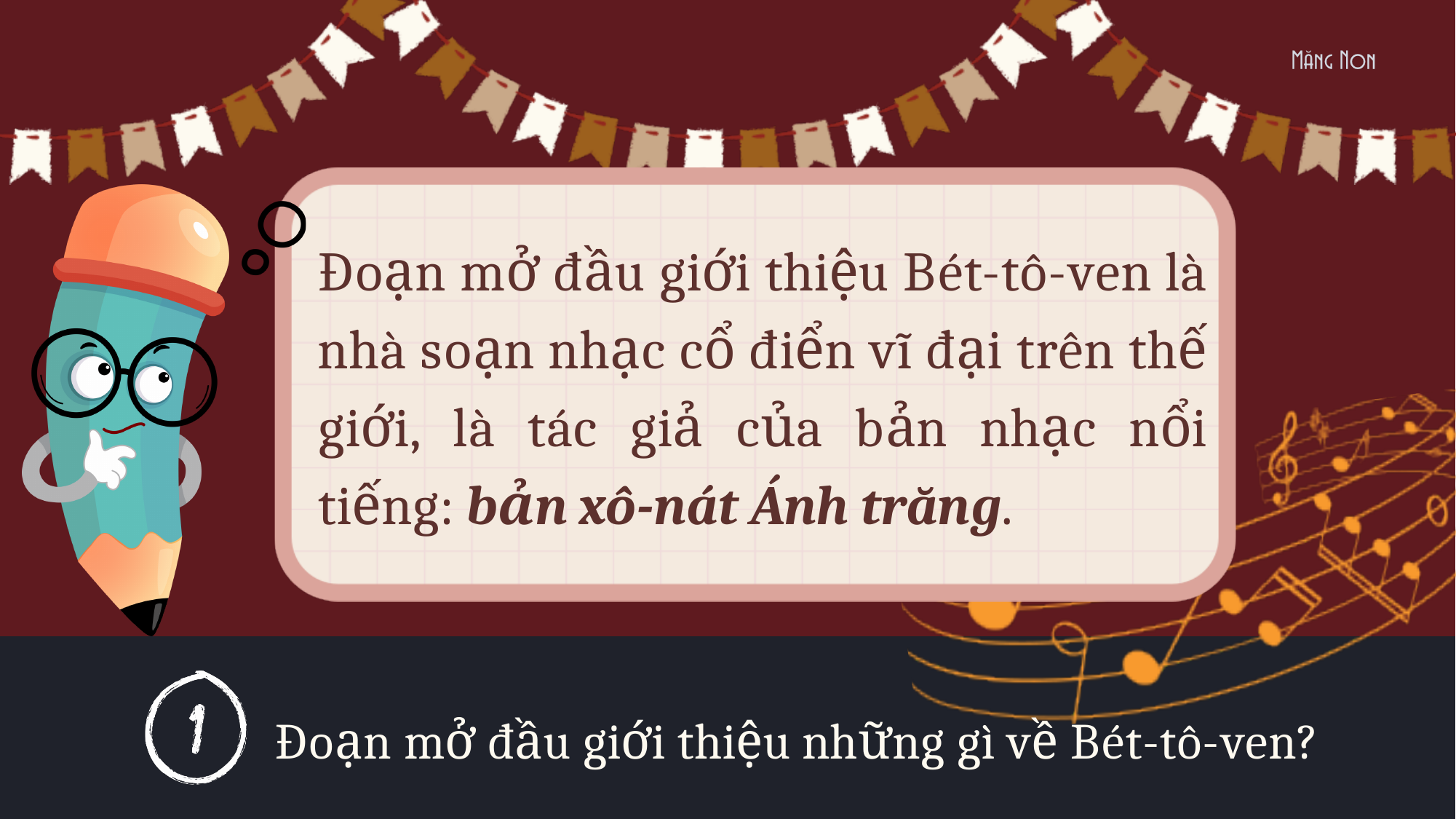

Đoạn mở đầu giới thiệu Bét-tô-ven là nhà soạn nhạc cổ điển vĩ đại trên thế giới, là tác giả của bản nhạc nổi tiếng: bản xô-nát Ánh trăng.

Đoạn mở đầu giới thiệu những gì về Bét-tô-ven?